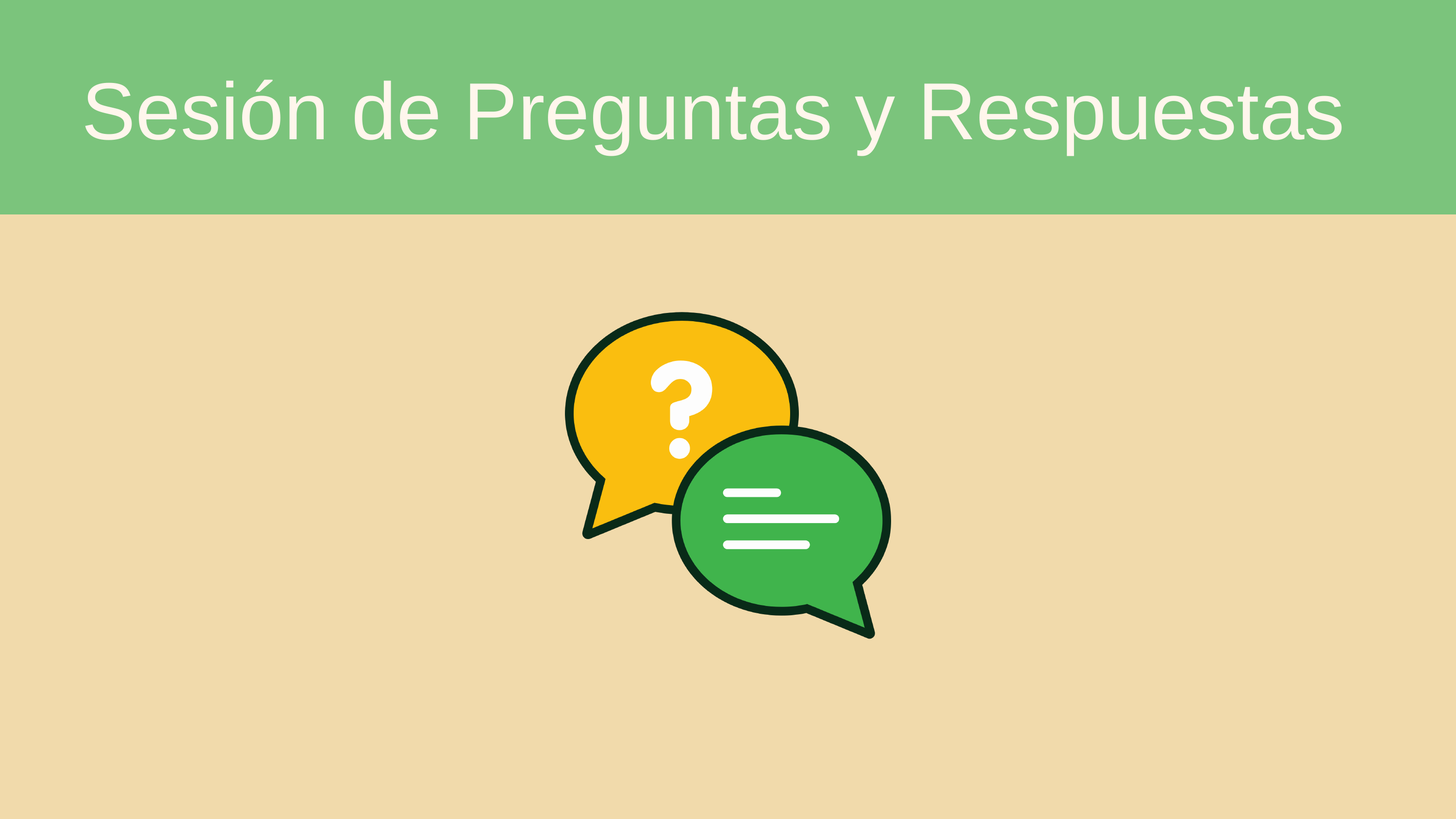

Sesión de Preguntas y Respuestas
01
Introduction